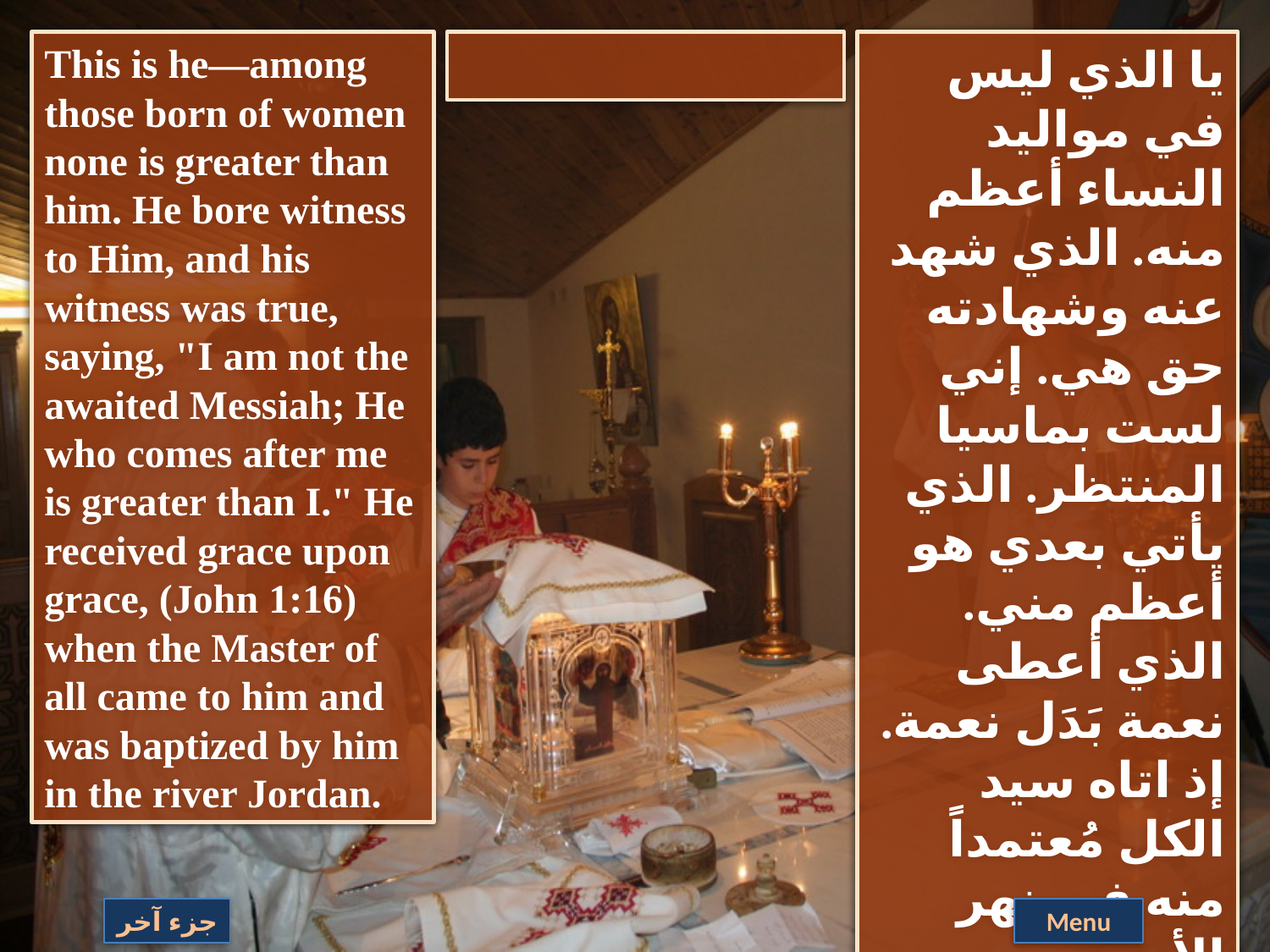

This is he—among those born of women none is greater than him. He bore witness to Him, and his witness was true, saying, "I am not the awaited Messiah; He who comes after me is greater than I." He received grace upon grace, (John 1:16) when the Master of all came to him and was baptized by him in the river Jordan.

يا الذي ليس في مواليد النساء أعظم منه. الذي شهد عنه وشهادته حق هي. إني لست بماسيا المنتظر. الذي يأتي بعدي هو أعظم مني. الذي أعطى نعمة بَدَل نعمة. إذ اتاه سيد الكل مُعتمداً منه في نهر الأردن.
جزء آخر
Menu